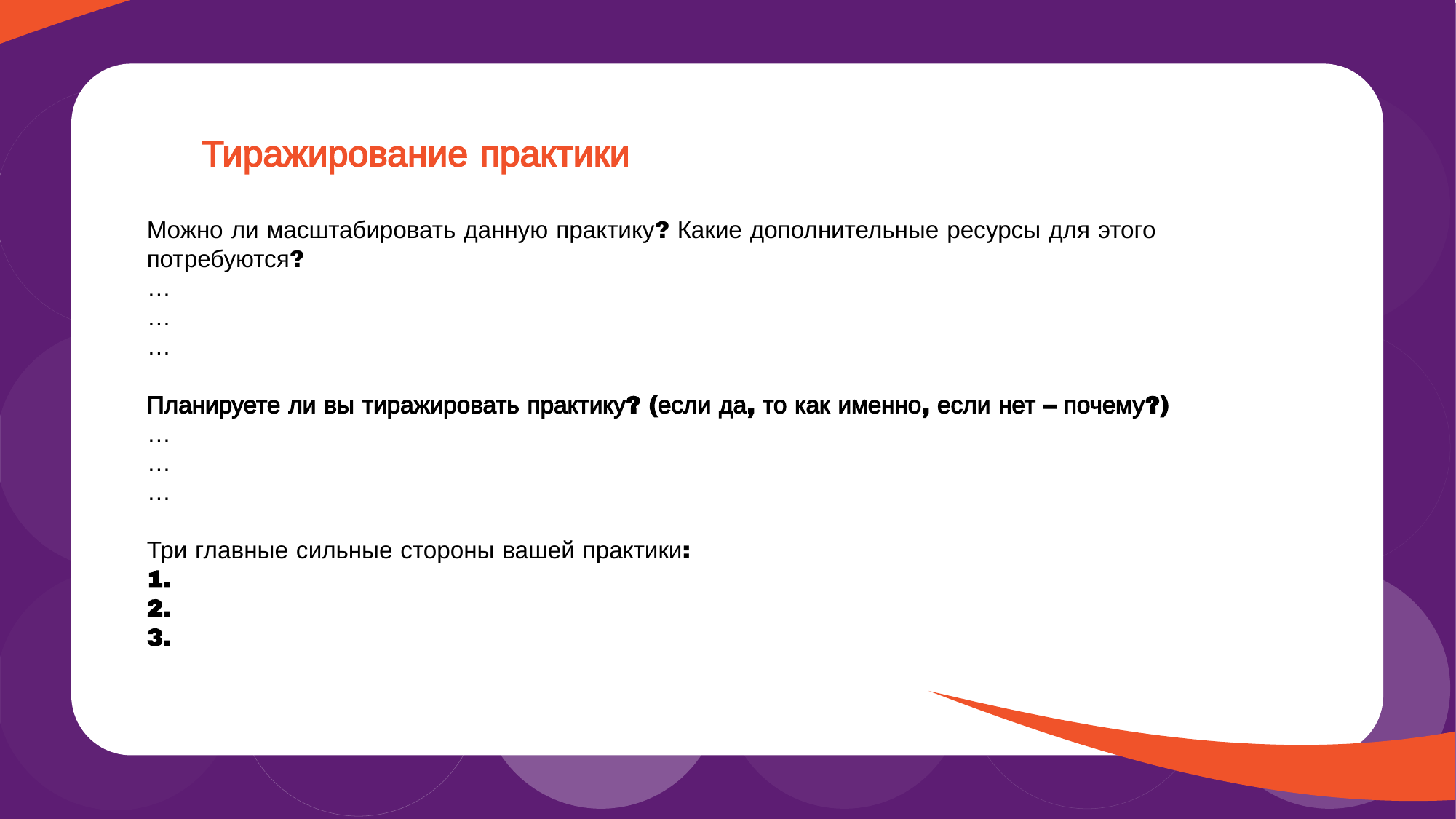

Тиражирование практики
Можно ли масштабировать данную практику? Какие дополнительные ресурсы для этого потребуются?
…
…
…

Планируете ли вы тиражировать практику? (если да, то как именно, если нет – почему?)
…
…
…

Три главные сильные стороны вашей практики:
1.
2.
3.